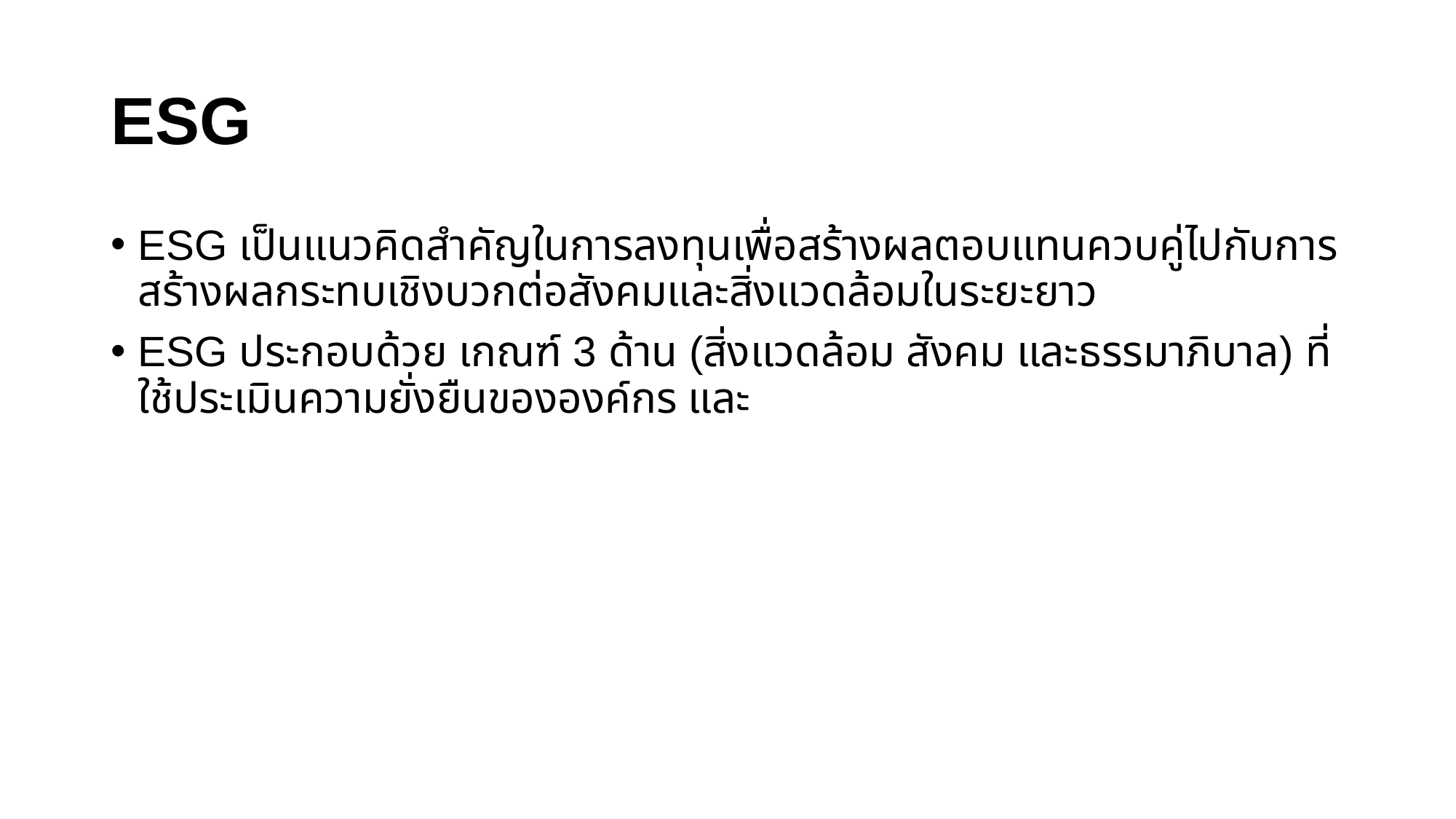

# ESG
ESG เป็นแนวคิดสำคัญในการลงทุนเพื่อสร้างผลตอบแทนควบคู่ไปกับการสร้างผลกระทบเชิงบวกต่อสังคมและสิ่งแวดล้อมในระยะยาว
ESG ประกอบด้วย เกณฑ์ 3 ด้าน (สิ่งแวดล้อม สังคม และธรรมาภิบาล) ที่ใช้ประเมินความยั่งยืนขององค์กร และ